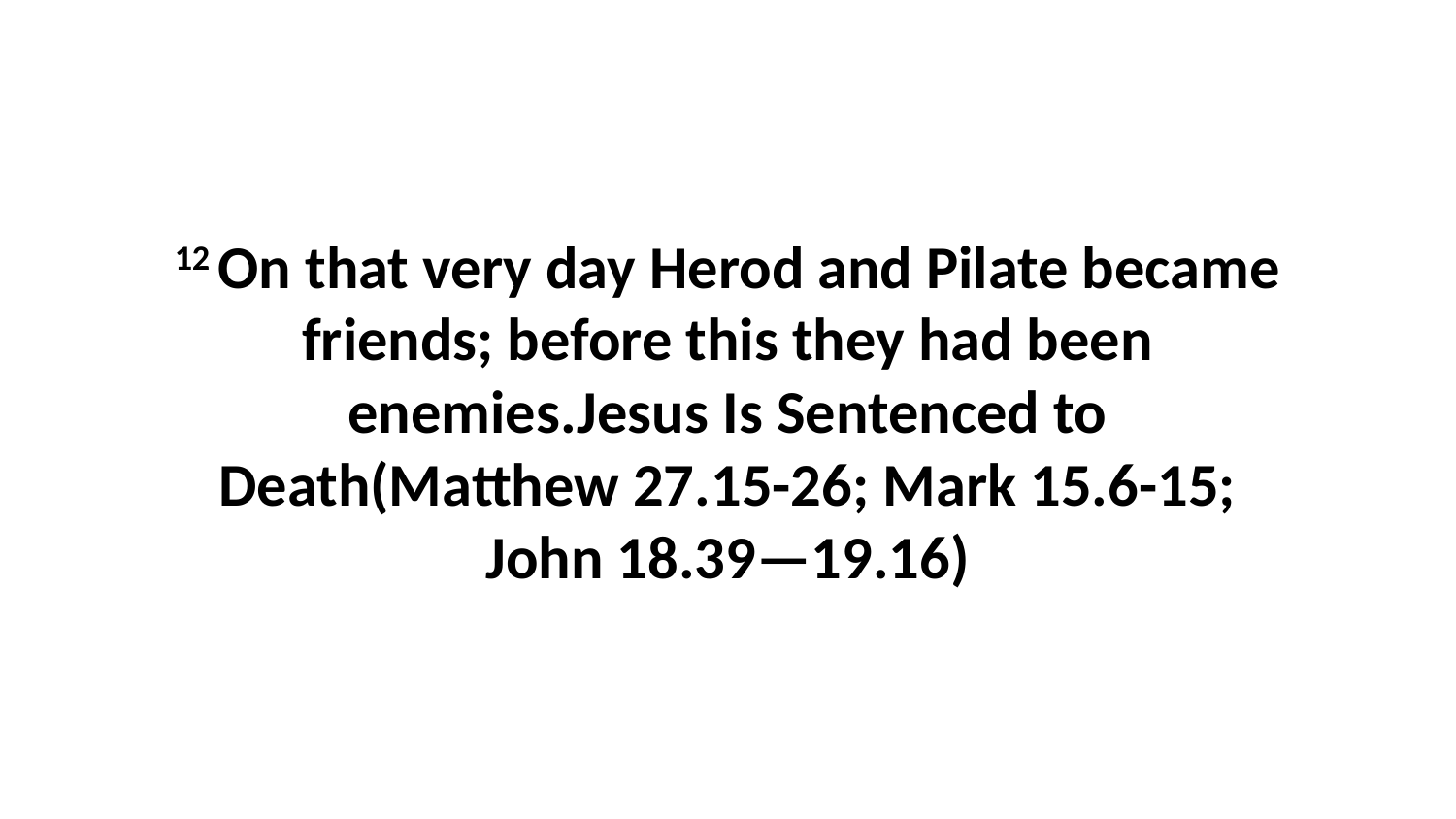

12 On that very day Herod and Pilate became friends; before this they had been enemies.Jesus Is Sentenced to Death(Matthew 27.15-26; Mark 15.6-15; John 18.39—19.16)